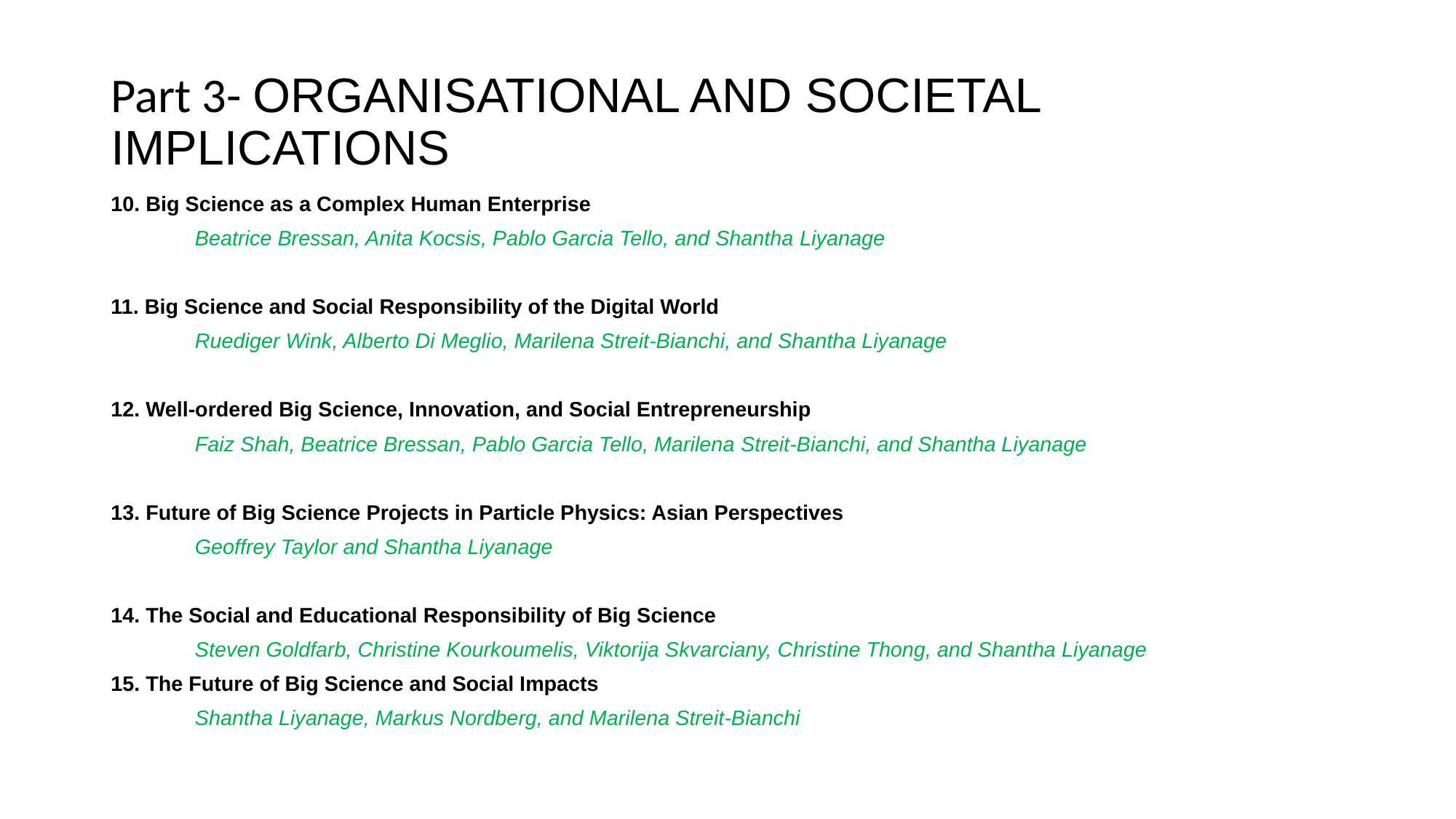

# Part 3- ORGANISATIONAL AND SOCIETAL IMPLICATIONS
10. Big Science as a Complex Human Enterprise
	Beatrice Bressan, Anita Kocsis, Pablo Garcia Tello, and Shantha Liyanage

11. Big Science and Social Responsibility of the Digital World
	Ruediger Wink, Alberto Di Meglio, Marilena Streit-Bianchi, and Shantha Liyanage

12. Well-ordered Big Science, Innovation, and Social Entrepreneurship
	Faiz Shah, Beatrice Bressan, Pablo Garcia Tello, Marilena Streit-Bianchi, and Shantha Liyanage

13. Future of Big Science Projects in Particle Physics: Asian Perspectives
	Geoffrey Taylor and Shantha Liyanage

14. The Social and Educational Responsibility of Big Science
	Steven Goldfarb, Christine Kourkoumelis, Viktorija Skvarciany, Christine Thong, and Shantha Liyanage
15. The Future of Big Science and Social Impacts
	Shantha Liyanage, Markus Nordberg, and Marilena Streit-Bianchi